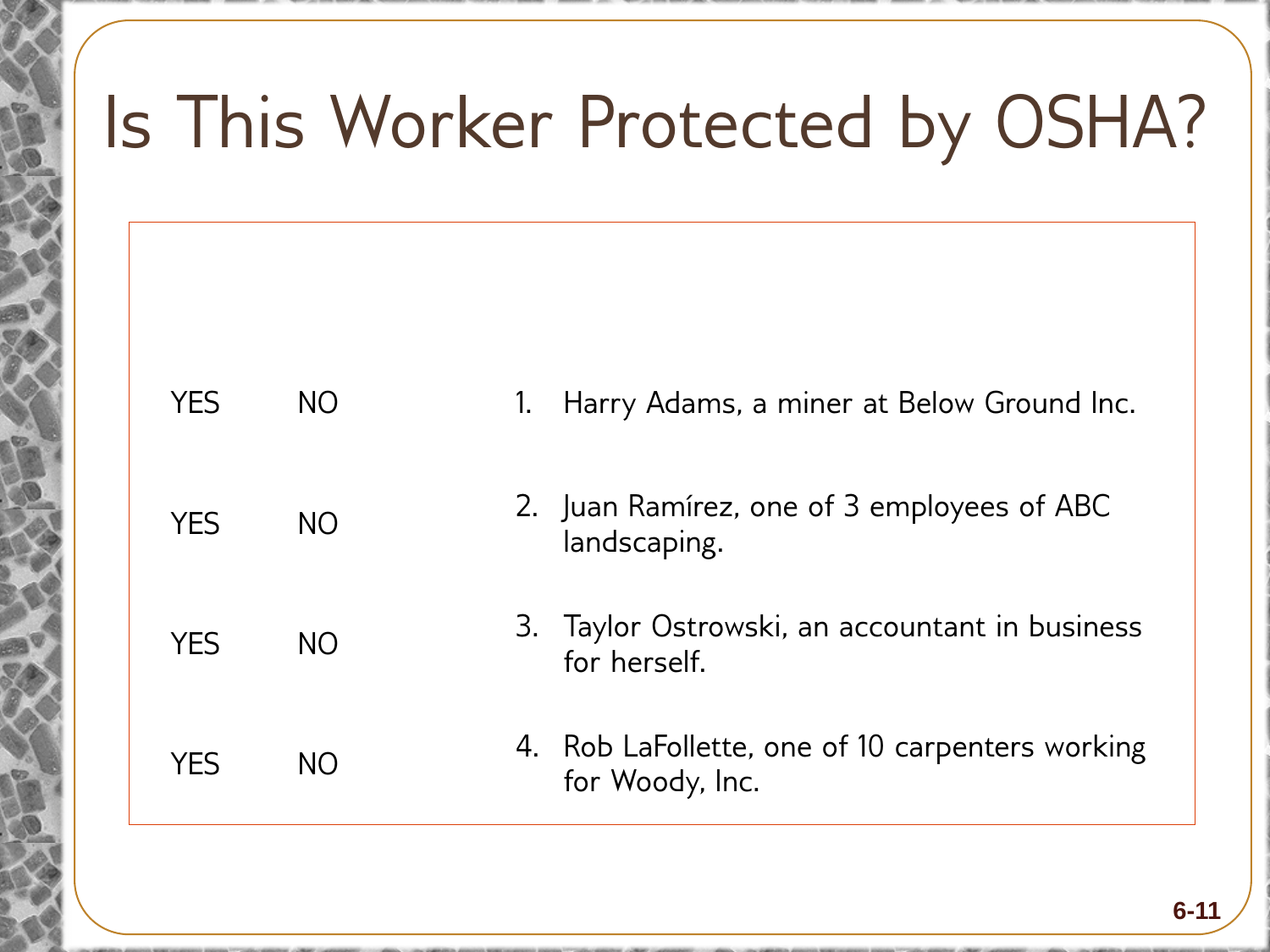

# Is This Worker Protected by OSHA?
| Covered by OSHA? | Worker |
| --- | --- |
| YES NO | Harry Adams, a miner at Below Ground Inc. |
| YES NO | Juan Ramírez, one of 3 employees of ABC landscaping. |
| YES NO | Taylor Ostrowski, an accountant in business for herself. |
| YES NO | Rob LaFollette, one of 10 carpenters working for Woody, Inc. |